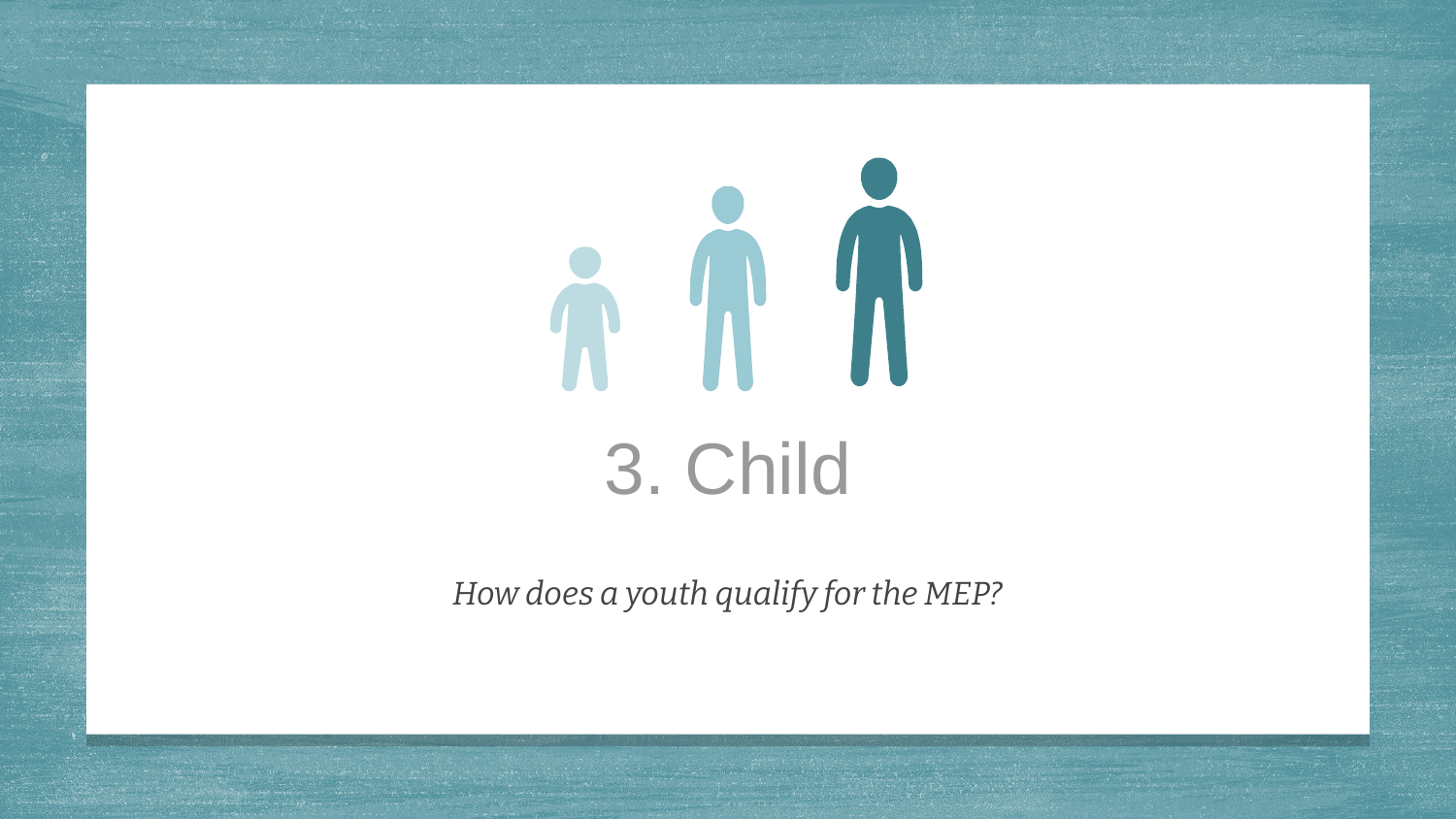

3. Child
How does a youth qualify for the MEP?